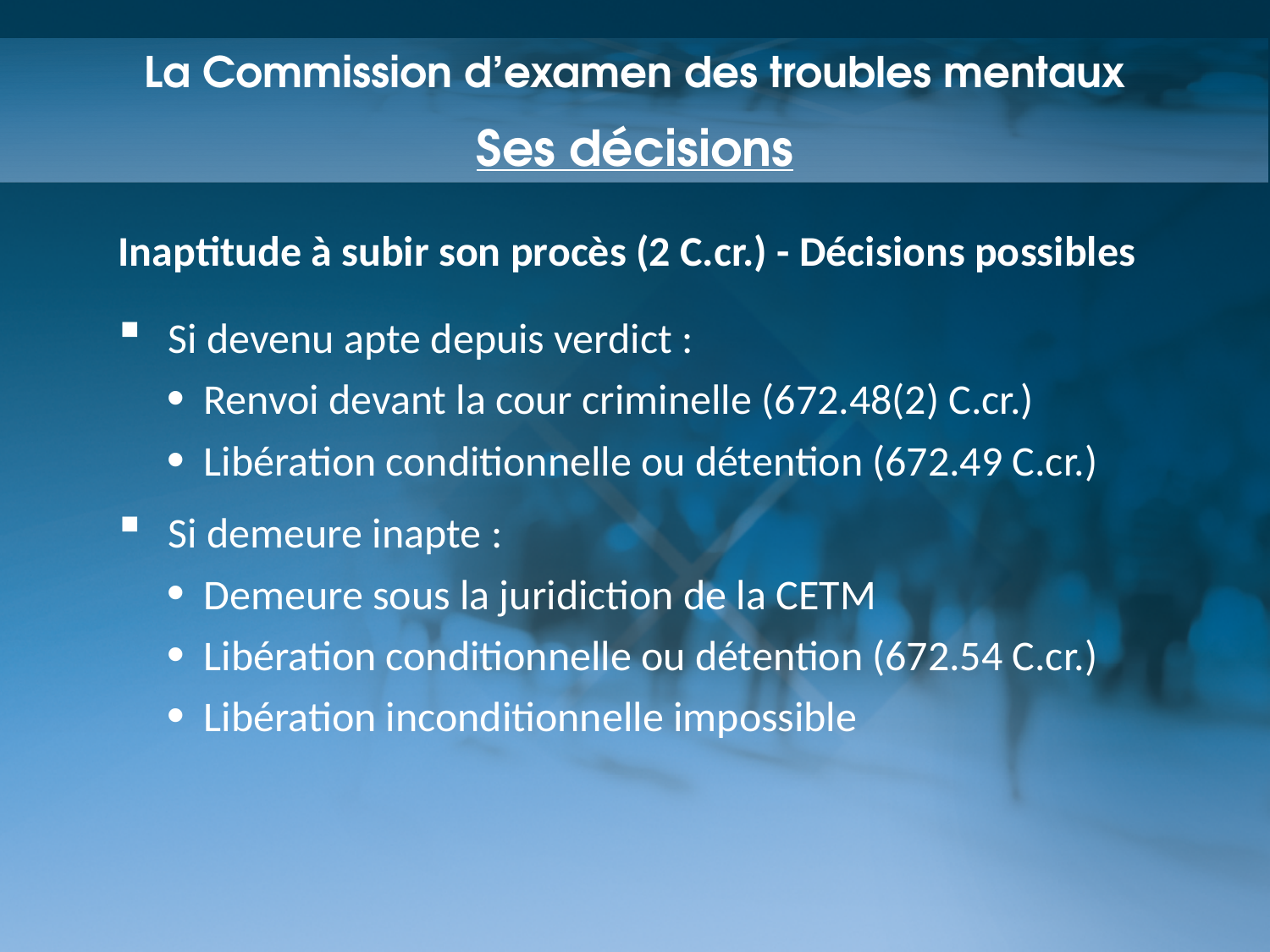

La Commission d’examen des troubles mentaux
Ses décisions
Inaptitude à subir son procès (2 C.cr.) - Décisions possibles

Si devenu apte depuis verdict :
Renvoi devant la cour criminelle (672.48(2) C.cr.)
Libération conditionnelle ou détention (672.49 C.cr.)
Si demeure inapte :
Demeure sous la juridiction de la CETM
Libération conditionnelle ou détention (672.54 C.cr.)
Libération inconditionnelle impossible